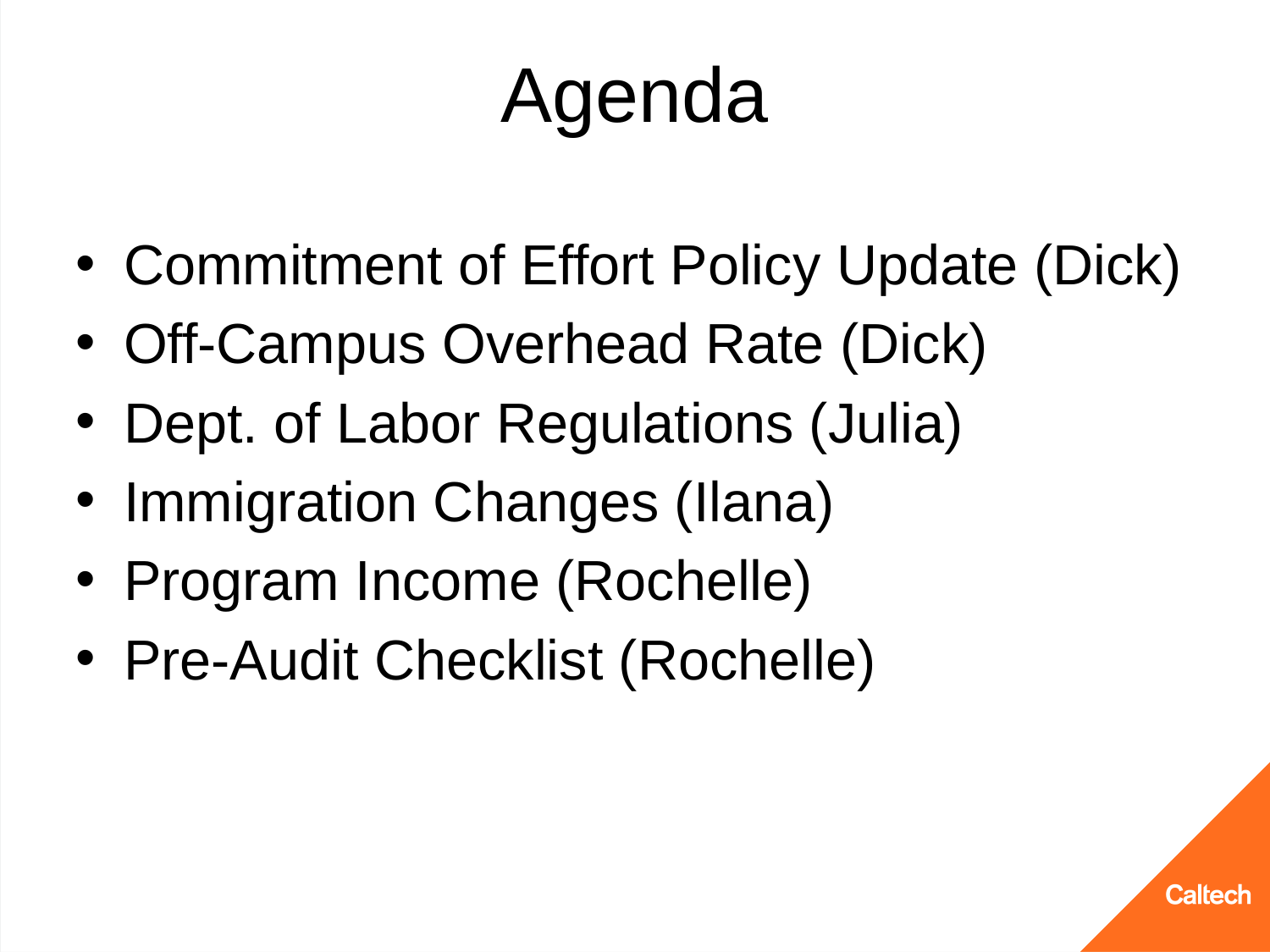

# Agenda
Commitment of Effort Policy Update (Dick)
Off-Campus Overhead Rate (Dick)
Dept. of Labor Regulations (Julia)
Immigration Changes (Ilana)
Program Income (Rochelle)
Pre-Audit Checklist (Rochelle)